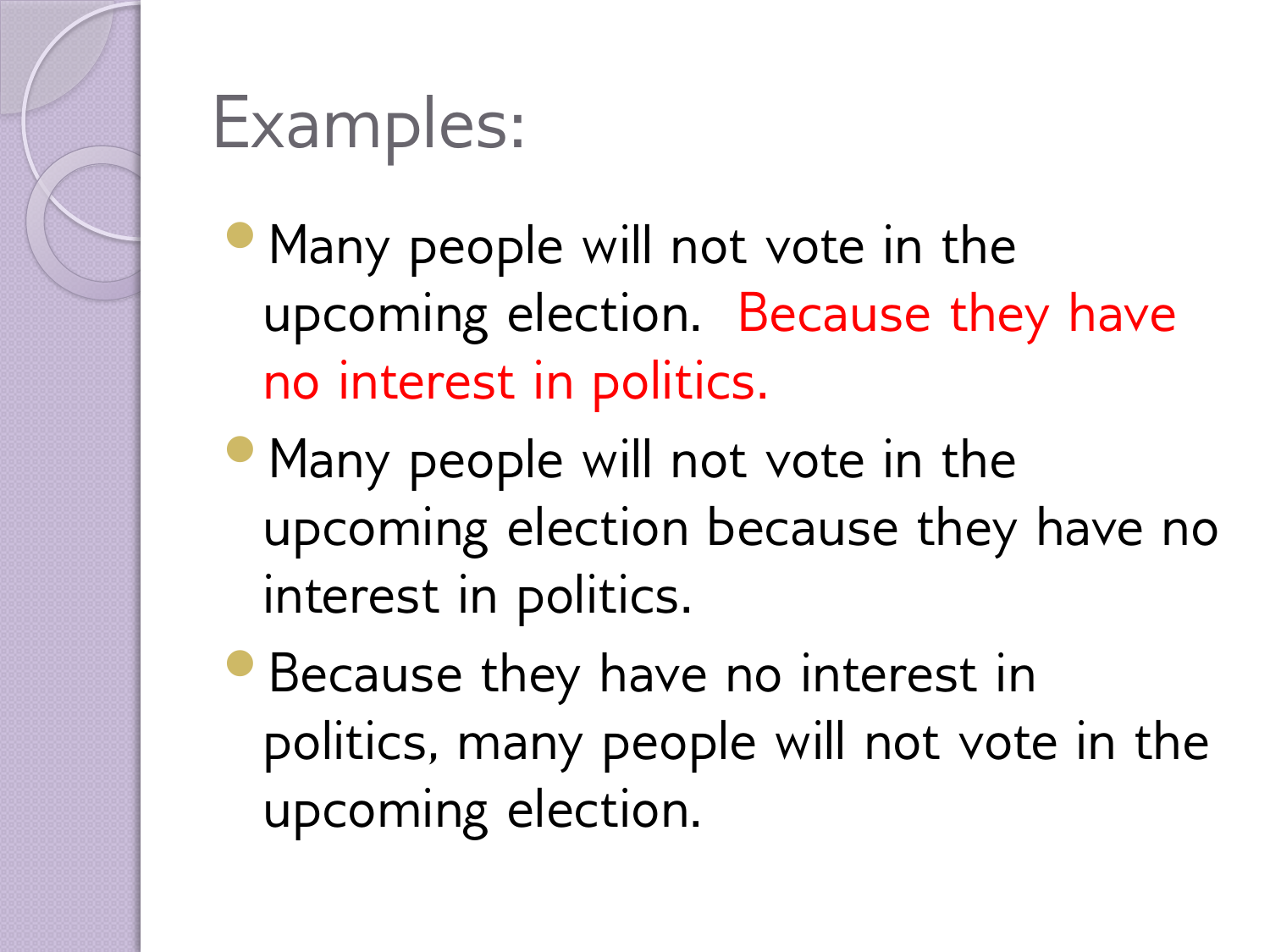

# Examples:
Many people will not vote in the upcoming election.  Because they have no interest in politics.
Many people will not vote in the upcoming election because they have no interest in politics.
Because they have no interest in politics, many people will not vote in the upcoming election.